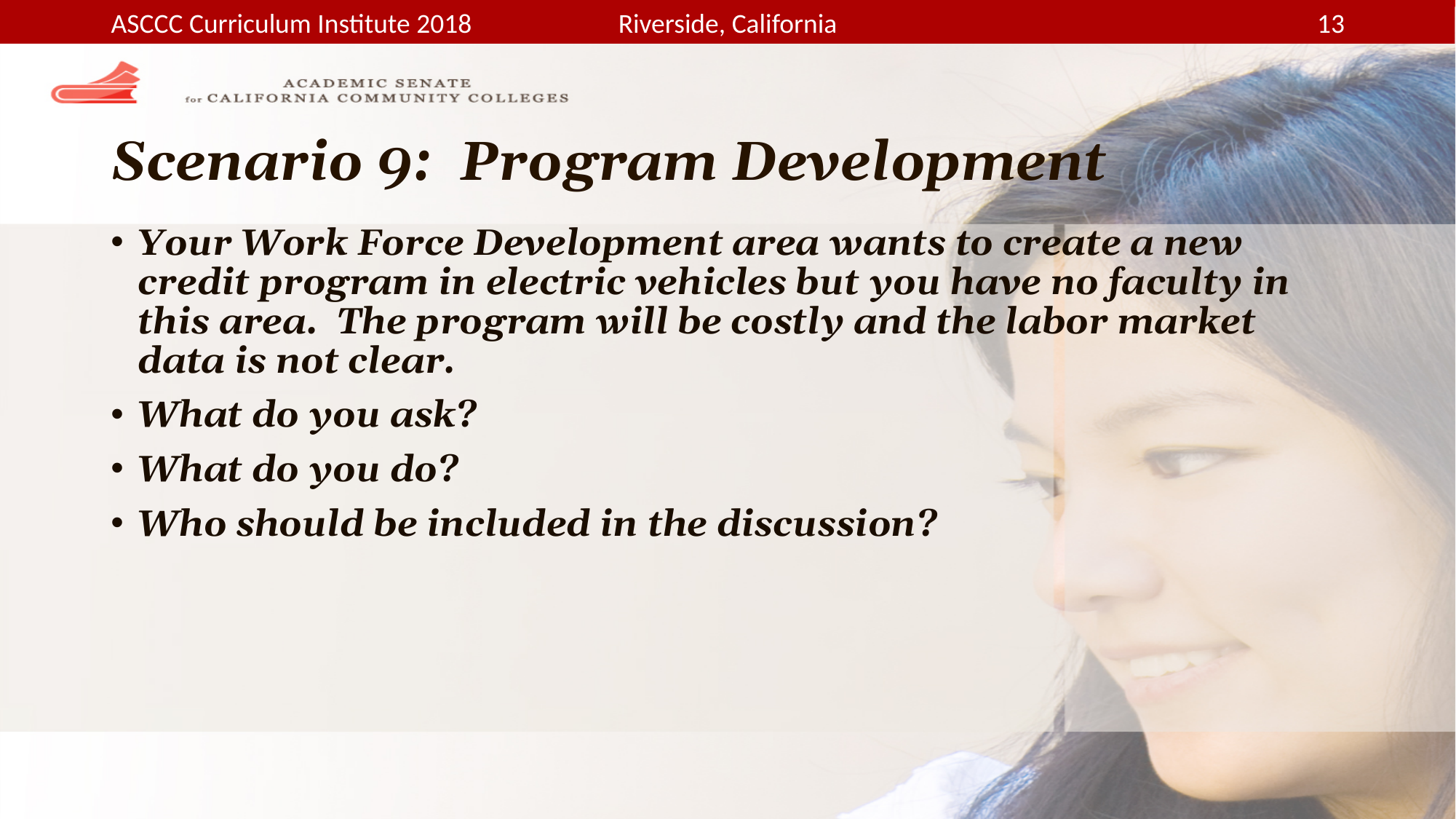

# Scenario 9:  Program Development
Your Work Force Development area wants to create a new credit program in electric vehicles but you have no faculty in this area.  The program will be costly and the labor market data is not clear.
What do you ask?
What do you do?
Who should be included in the discussion?